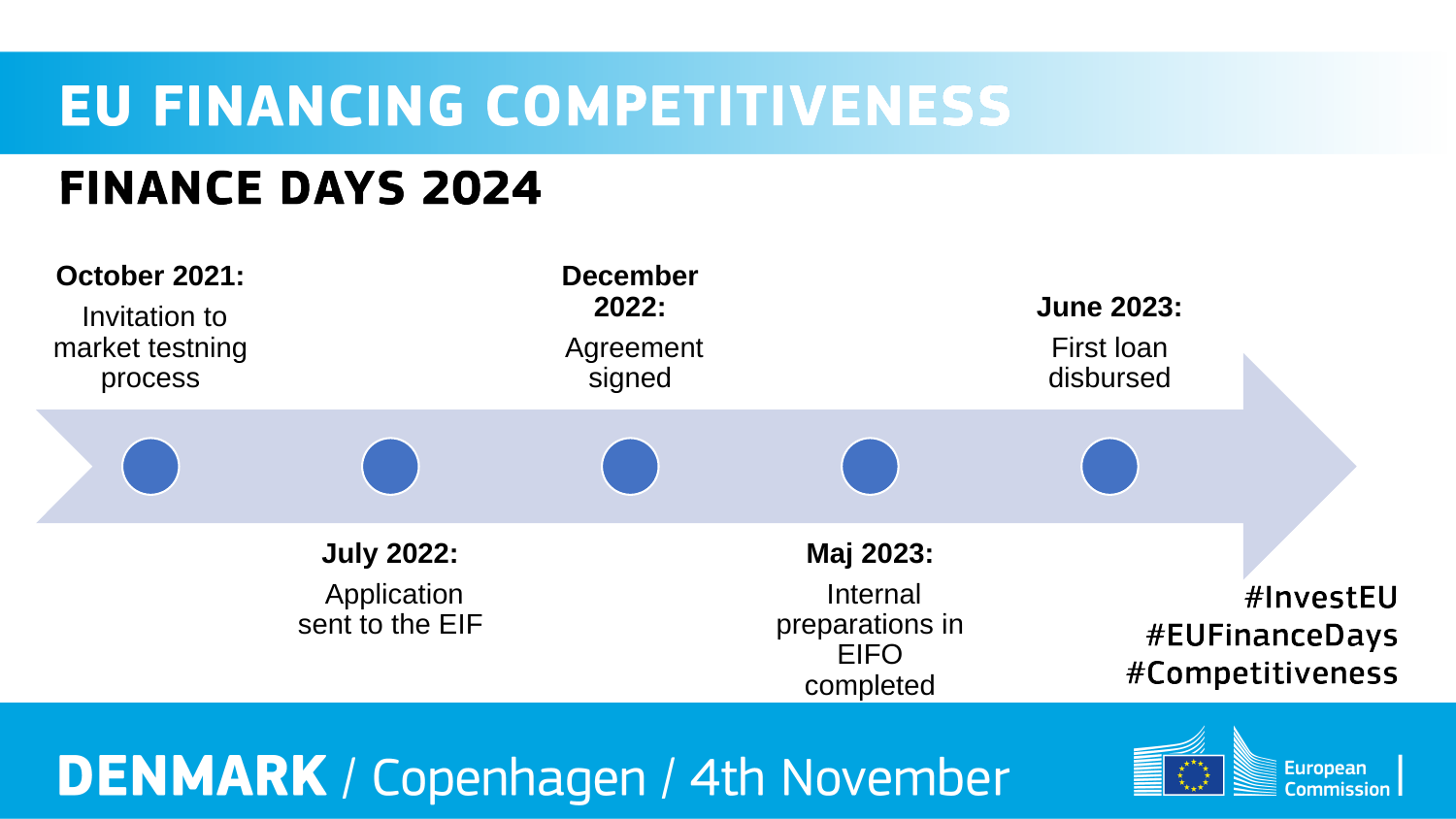

#
October 2021:
 Invitation to market testning process
July 2022:
 Application sent to the EIF
December 2022:
 Agreement signed
Maj 2023:
 Internal preparations in EIFO completed
June 2023:
First loan disbursed